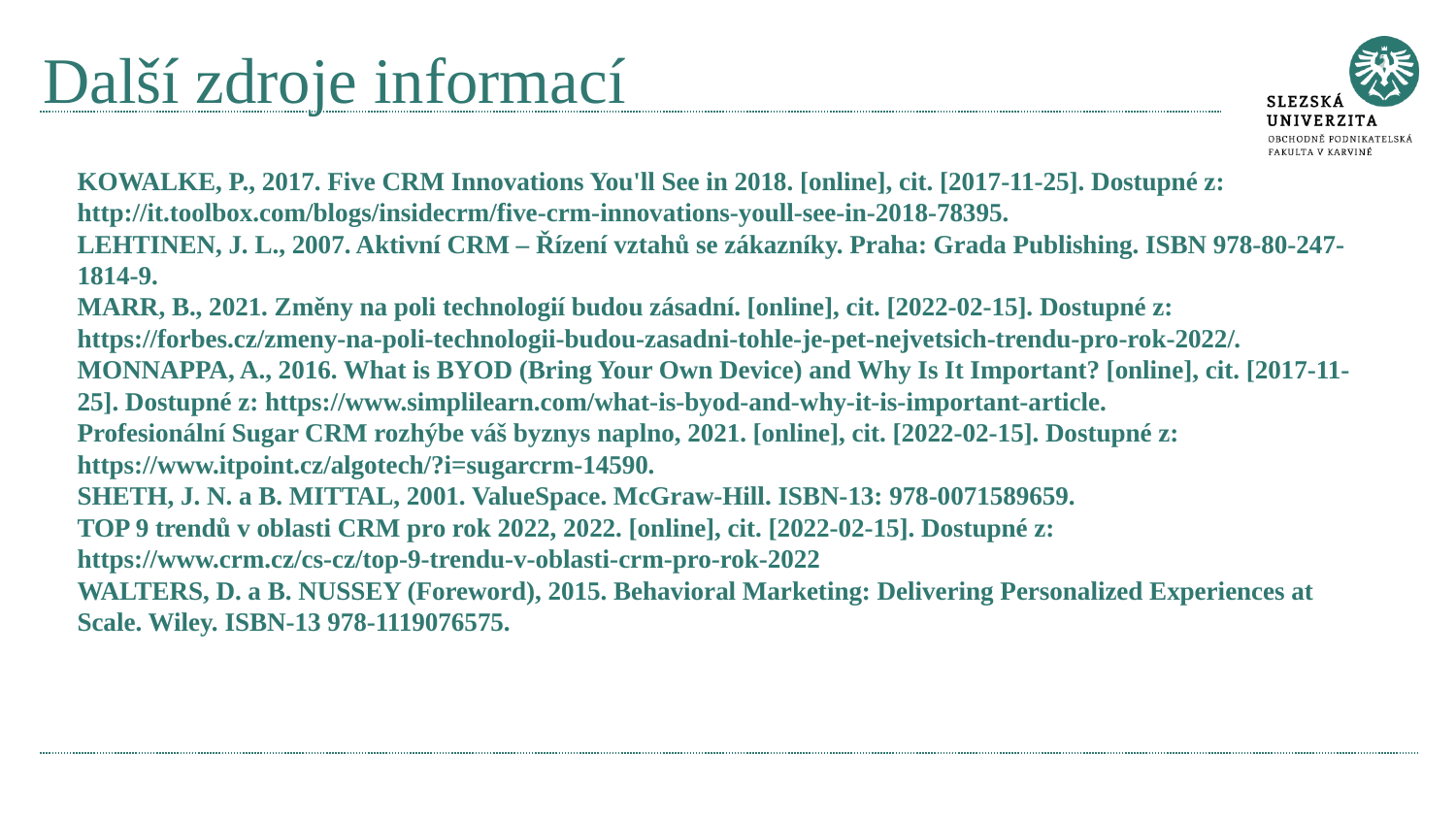

# Další zdroje informací

KOWALKE, P., 2017. Five CRM Innovations You'll See in 2018. [online], cit. [2017-11-25]. Dostupné z: http://it.toolbox.com/blogs/insidecrm/five-crm-innovations-youll-see-in-2018-78395.
LEHTINEN, J. L., 2007. Aktivní CRM – Řízení vztahů se zákazníky. Praha: Grada Publishing. ISBN 978-80-247-1814-9.
MARR, B., 2021. Změny na poli technologií budou zásadní. [online], cit. [2022-02-15]. Dostupné z: https://forbes.cz/zmeny-na-poli-technologii-budou-zasadni-tohle-je-pet-nejvetsich-trendu-pro-rok-2022/.
MONNAPPA, A., 2016. What is BYOD (Bring Your Own Device) and Why Is It Important? [online], cit. [2017-11-25]. Dostupné z: https://www.simplilearn.com/what-is-byod-and-why-it-is-important-article.
Profesionální Sugar CRM rozhýbe váš byznys naplno, 2021. [online], cit. [2022-02-15]. Dostupné z: https://www.itpoint.cz/algotech/?i=sugarcrm-14590.
SHETH, J. N. a B. MITTAL, 2001. ValueSpace. McGraw-Hill. ISBN-13: 978-0071589659.
TOP 9 trendů v oblasti CRM pro rok 2022, 2022. [online], cit. [2022-02-15]. Dostupné z: https://www.crm.cz/cs-cz/top-9-trendu-v-oblasti-crm-pro-rok-2022
WALTERS, D. a B. NUSSEY (Foreword), 2015. Behavioral Marketing: Delivering Personalized Experiences at Scale. Wiley. ISBN-13 978-1119076575.